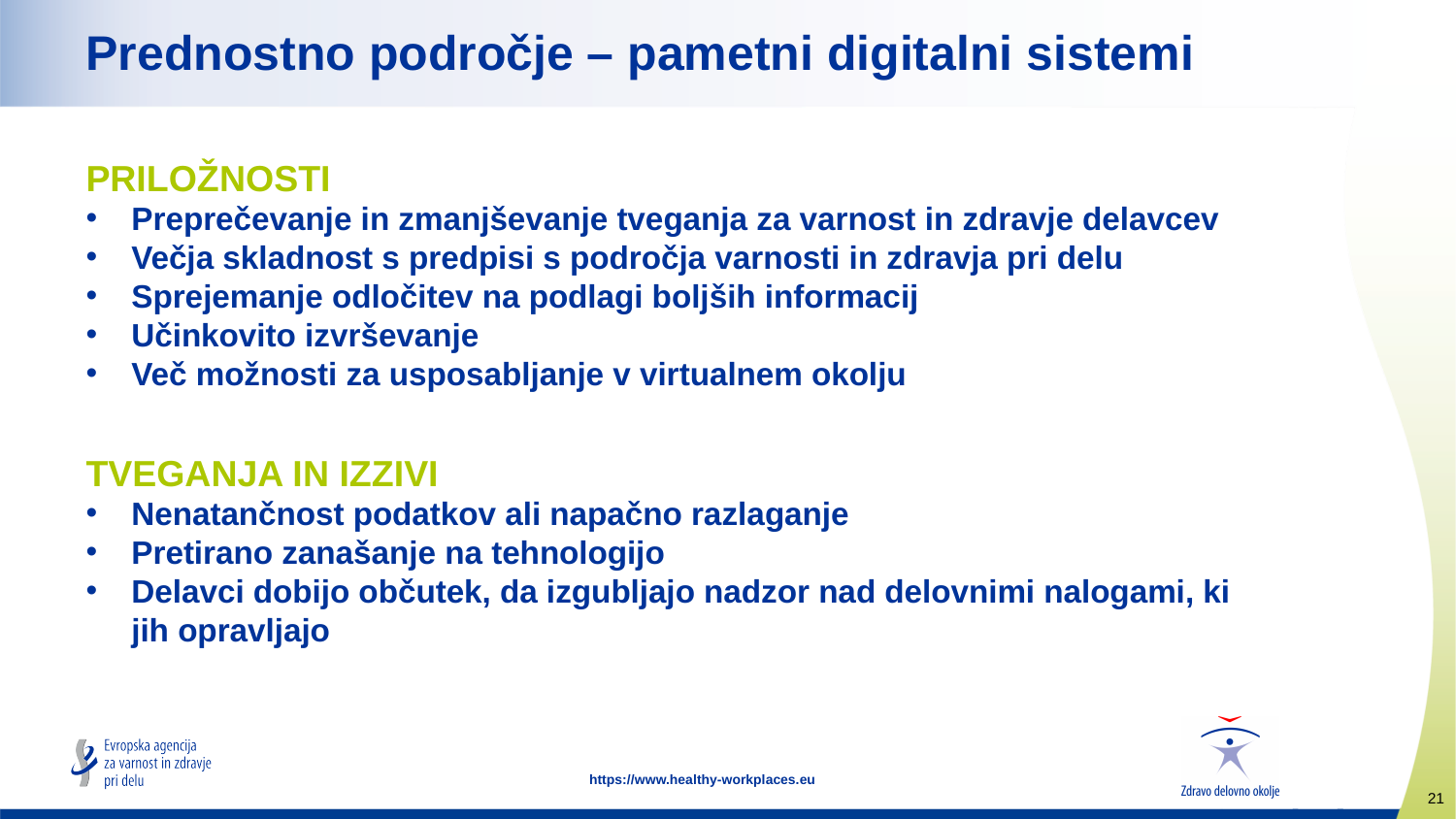

# Prednostno področje – pametni digitalni sistemi
PRILOŽNOSTI
Preprečevanje in zmanjševanje tveganja za varnost in zdravje delavcev
Večja skladnost s predpisi s področja varnosti in zdravja pri delu
Sprejemanje odločitev na podlagi boljših informacij
Učinkovito izvrševanje
Več možnosti za usposabljanje v virtualnem okolju

TVEGANJA IN IZZIVI
Nenatančnost podatkov ali napačno razlaganje
Pretirano zanašanje na tehnologijo
Delavci dobijo občutek, da izgubljajo nadzor nad delovnimi nalogami, ki jih opravljajo